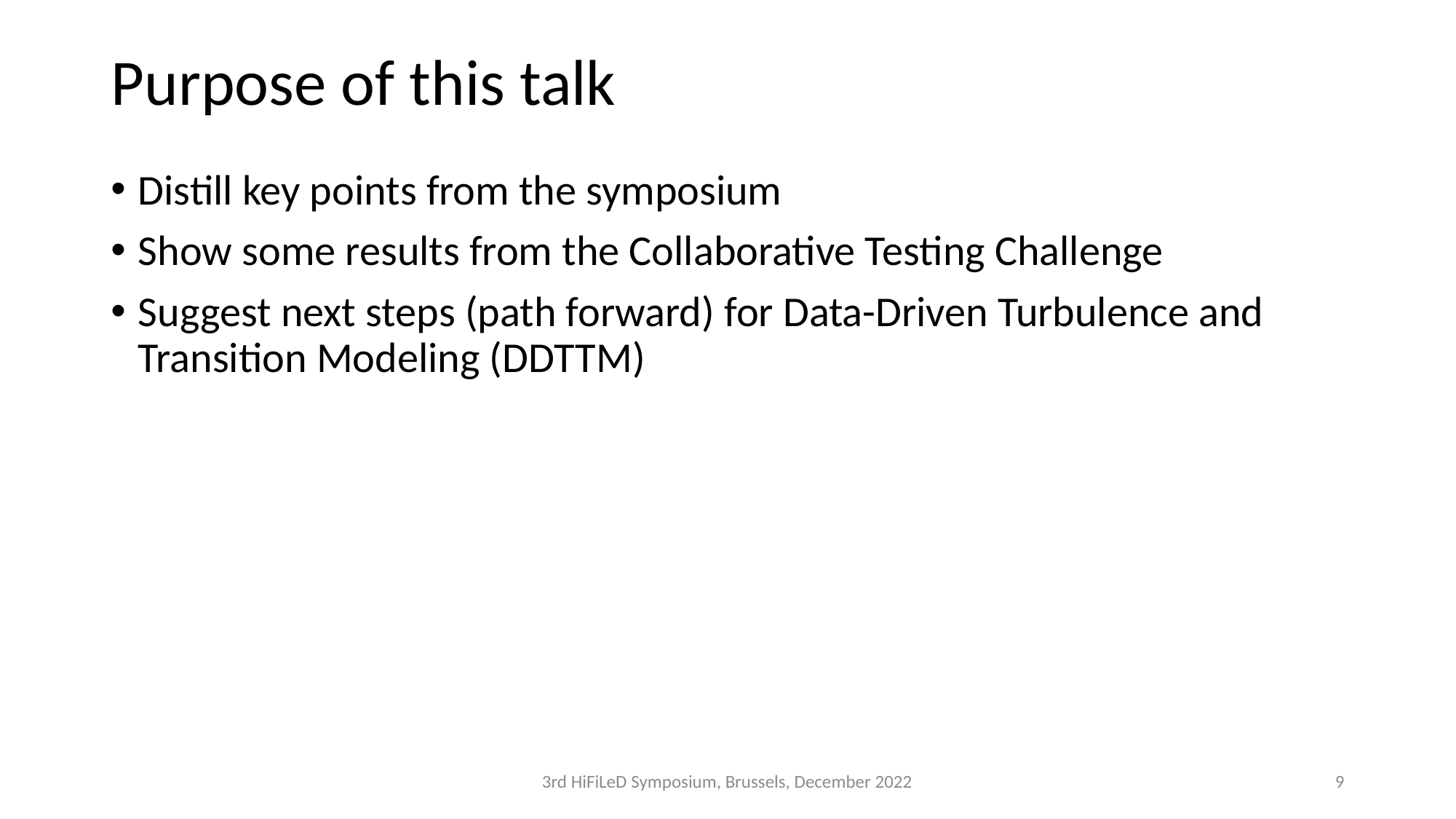

# Purpose of this talk
Distill key points from the symposium
Show some results from the Collaborative Testing Challenge
Suggest next steps (path forward) for Data-Driven Turbulence and Transition Modeling (DDTTM)
3rd HiFiLeD Symposium, Brussels, December 2022
9